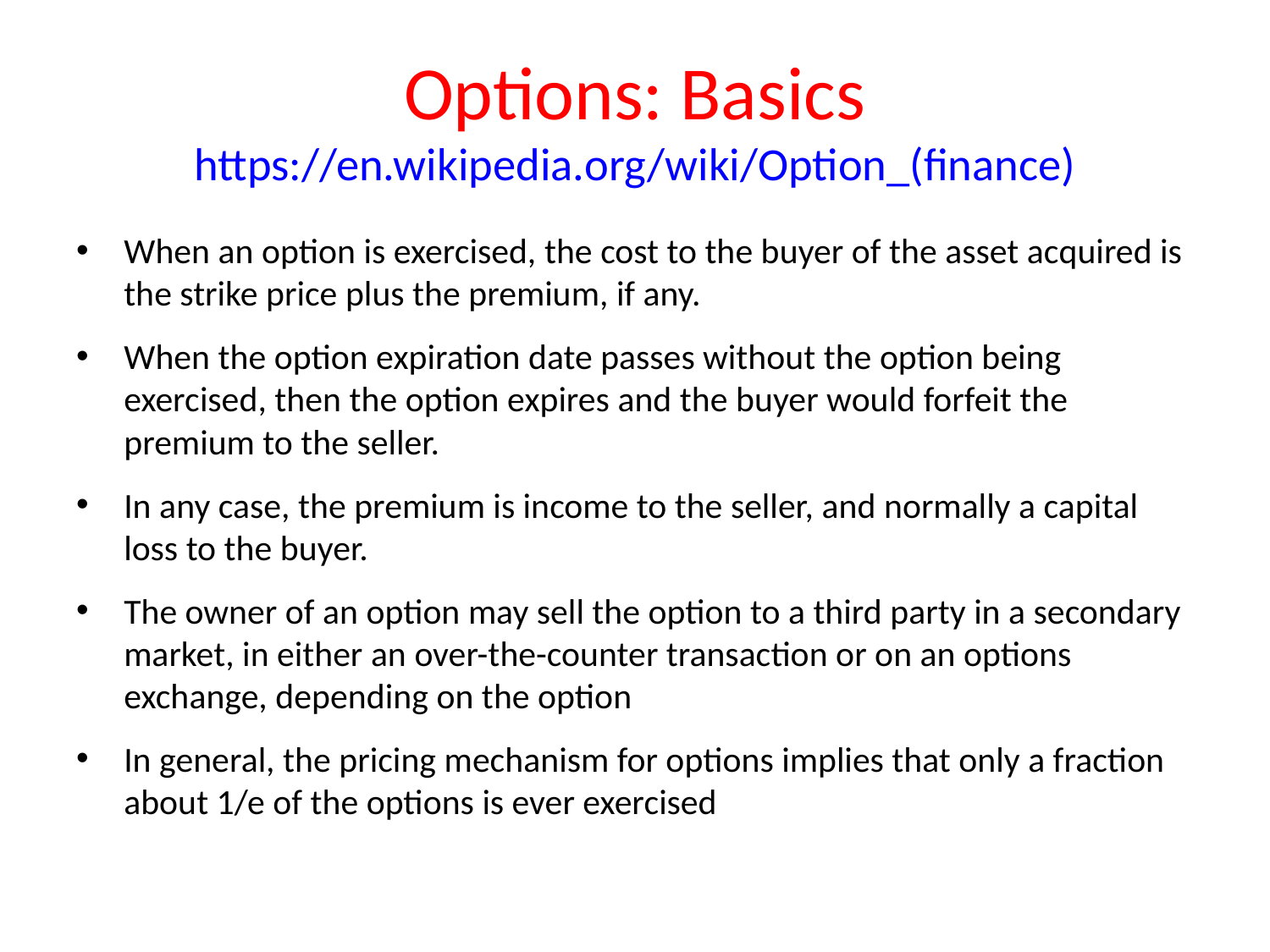

# Options: Basics https://en.wikipedia.org/wiki/Option_(finance)
When an option is exercised, the cost to the buyer of the asset acquired is the strike price plus the premium, if any.
When the option expiration date passes without the option being exercised, then the option expires and the buyer would forfeit the premium to the seller.
In any case, the premium is income to the seller, and normally a capital loss to the buyer.
The owner of an option may sell the option to a third party in a secondary market, in either an over-the-counter transaction or on an options exchange, depending on the option
In general, the pricing mechanism for options implies that only a fraction about 1/e of the options is ever exercised